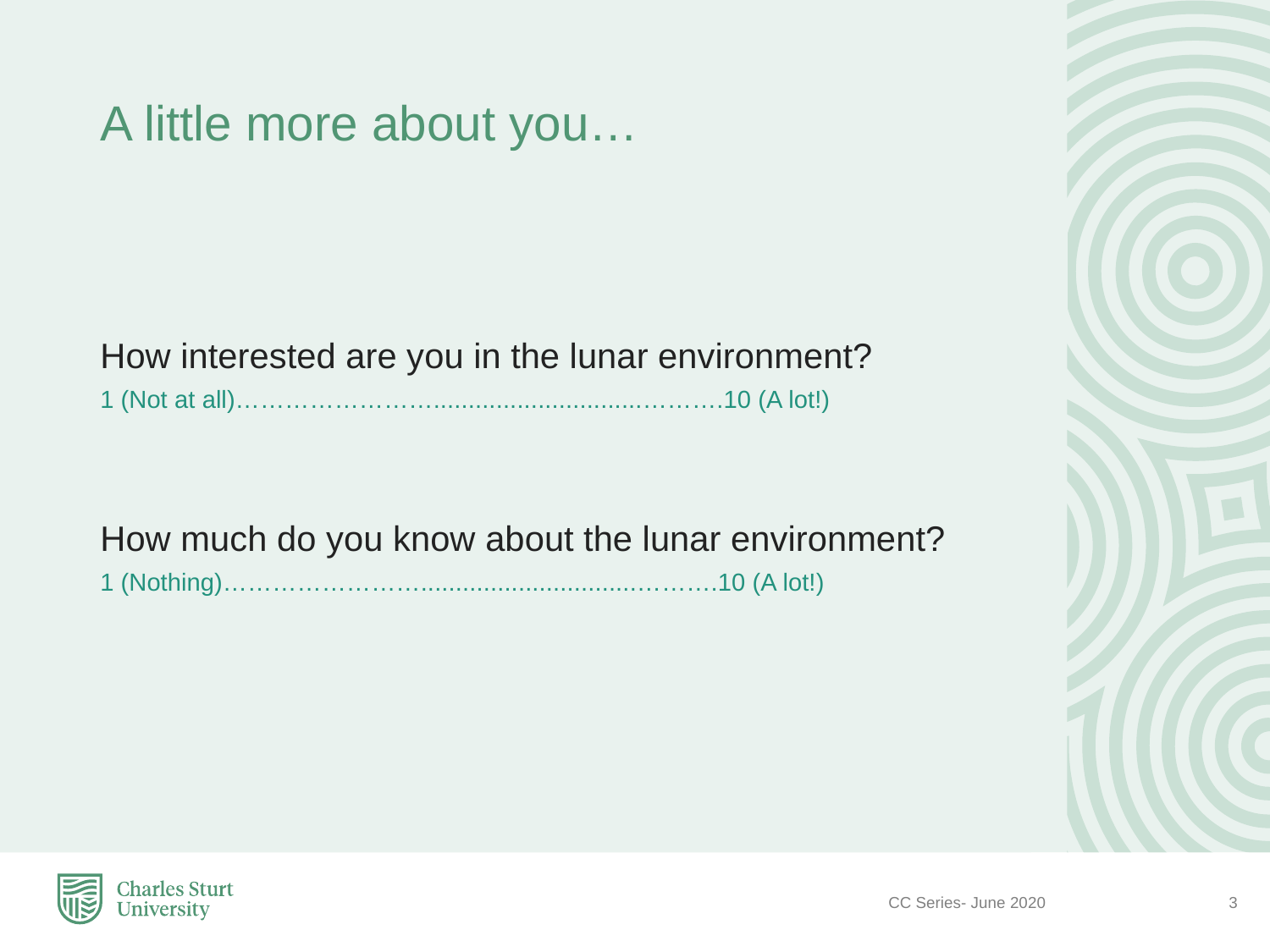

# A little more about you…

How interested are you in the lunar environment?
1 (Not at all)……………………..............................……….10 (A lot!)

How much do you know about the lunar environment?
1 (Nothing)……………………...............................……….10 (A lot!)

CC Series- June 2020
3